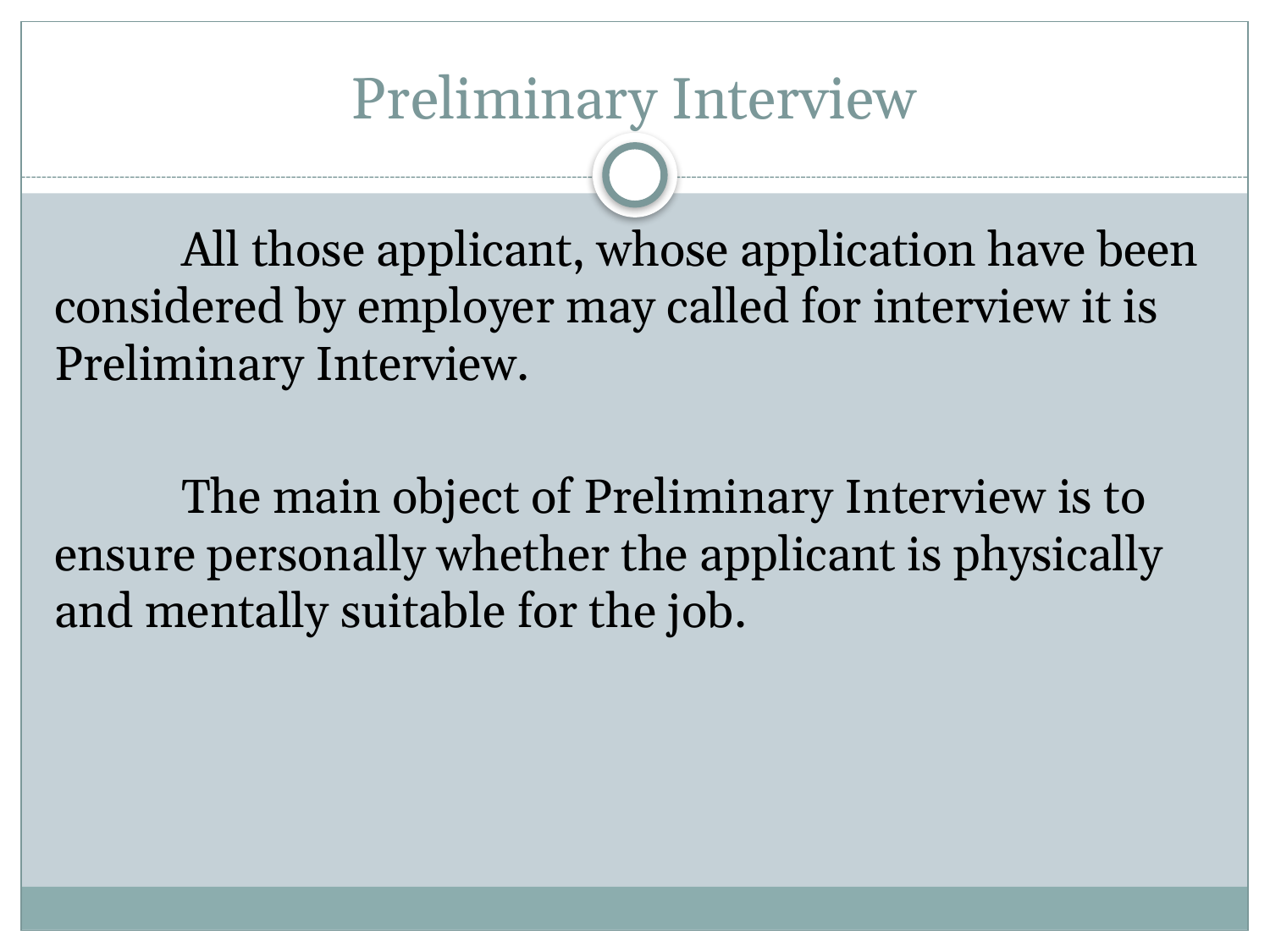

# Preliminary Interview
	All those applicant, whose application have been considered by employer may called for interview it is Preliminary Interview.

	The main object of Preliminary Interview is to ensure personally whether the applicant is physically and mentally suitable for the job.